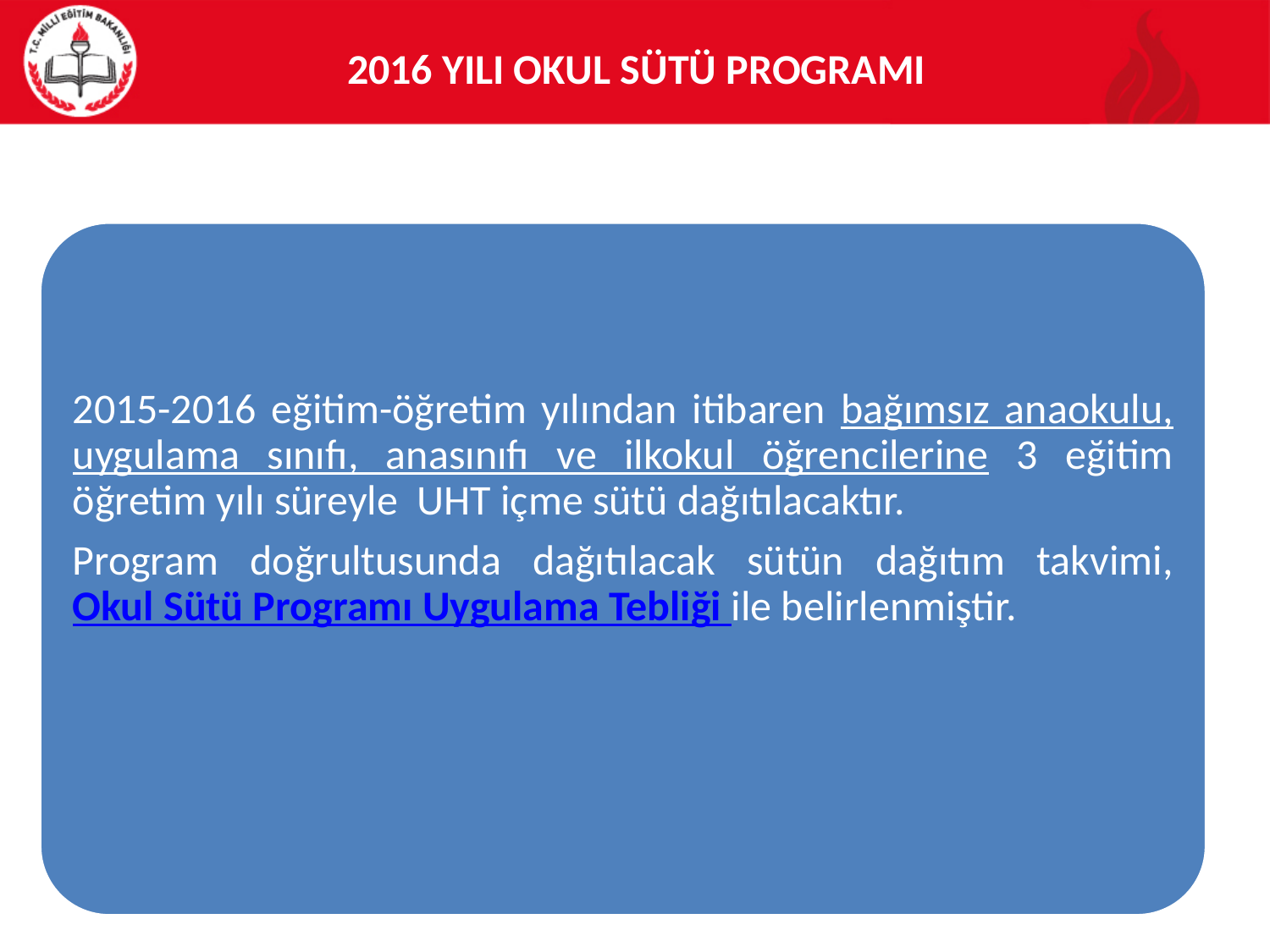

# 2016 YILI OKUL SÜTÜ PROGRAMI
2015-2016 eğitim-öğretim yılından itibaren bağımsız anaokulu, uygulama sınıfı, anasınıfı ve ilkokul öğrencilerine 3 eğitim öğretim yılı süreyle  UHT içme sütü dağıtılacaktır.
Program doğrultusunda dağıtılacak sütün dağıtım takvimi, Okul Sütü Programı Uygulama Tebliği ile belirlenmiştir.